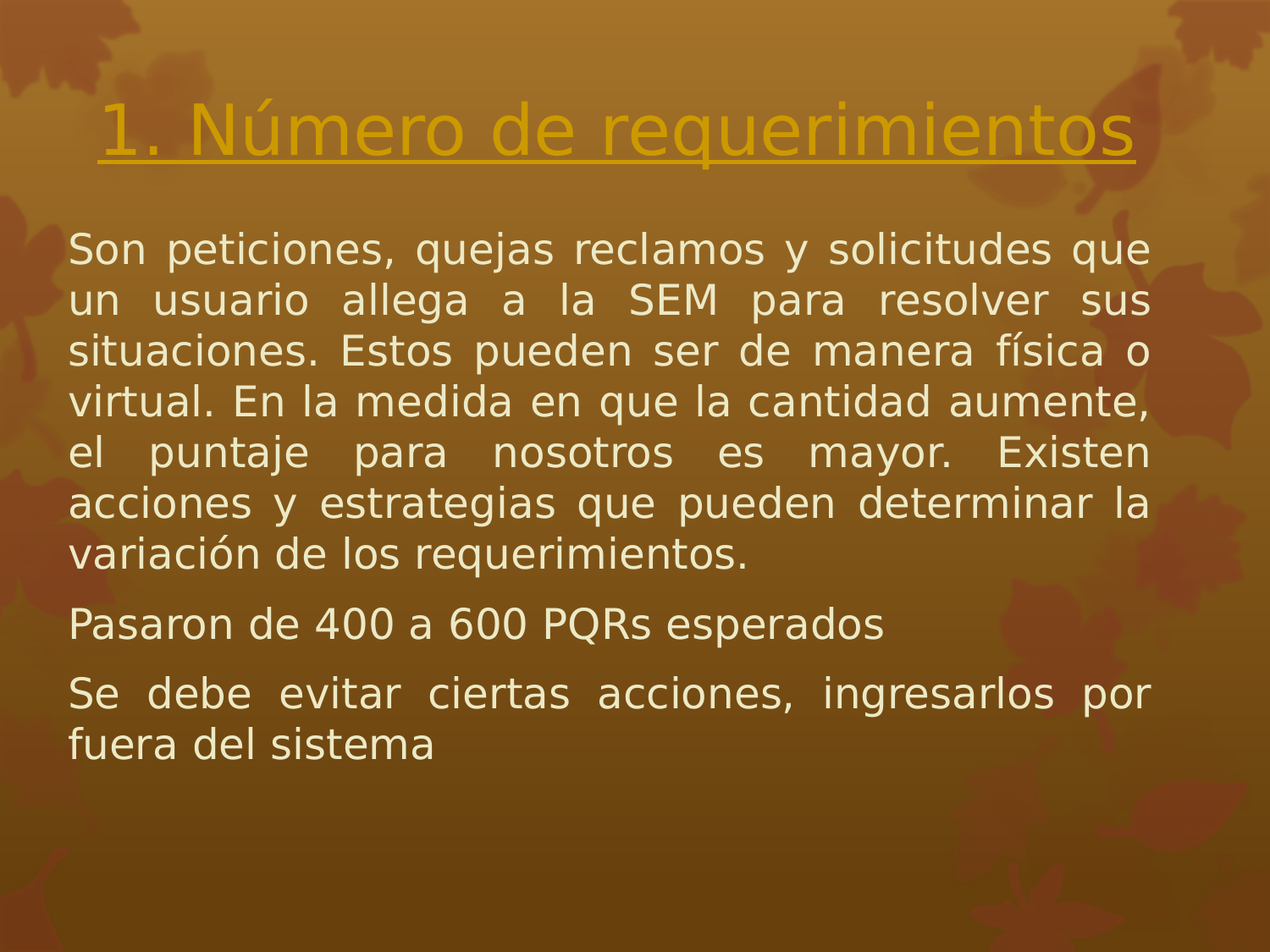

# 1. Número de requerimientos
Son peticiones, quejas reclamos y solicitudes que un usuario allega a la SEM para resolver sus situaciones. Estos pueden ser de manera física o virtual. En la medida en que la cantidad aumente, el puntaje para nosotros es mayor. Existen acciones y estrategias que pueden determinar la variación de los requerimientos.
Pasaron de 400 a 600 PQRs esperados
Se debe evitar ciertas acciones, ingresarlos por fuera del sistema